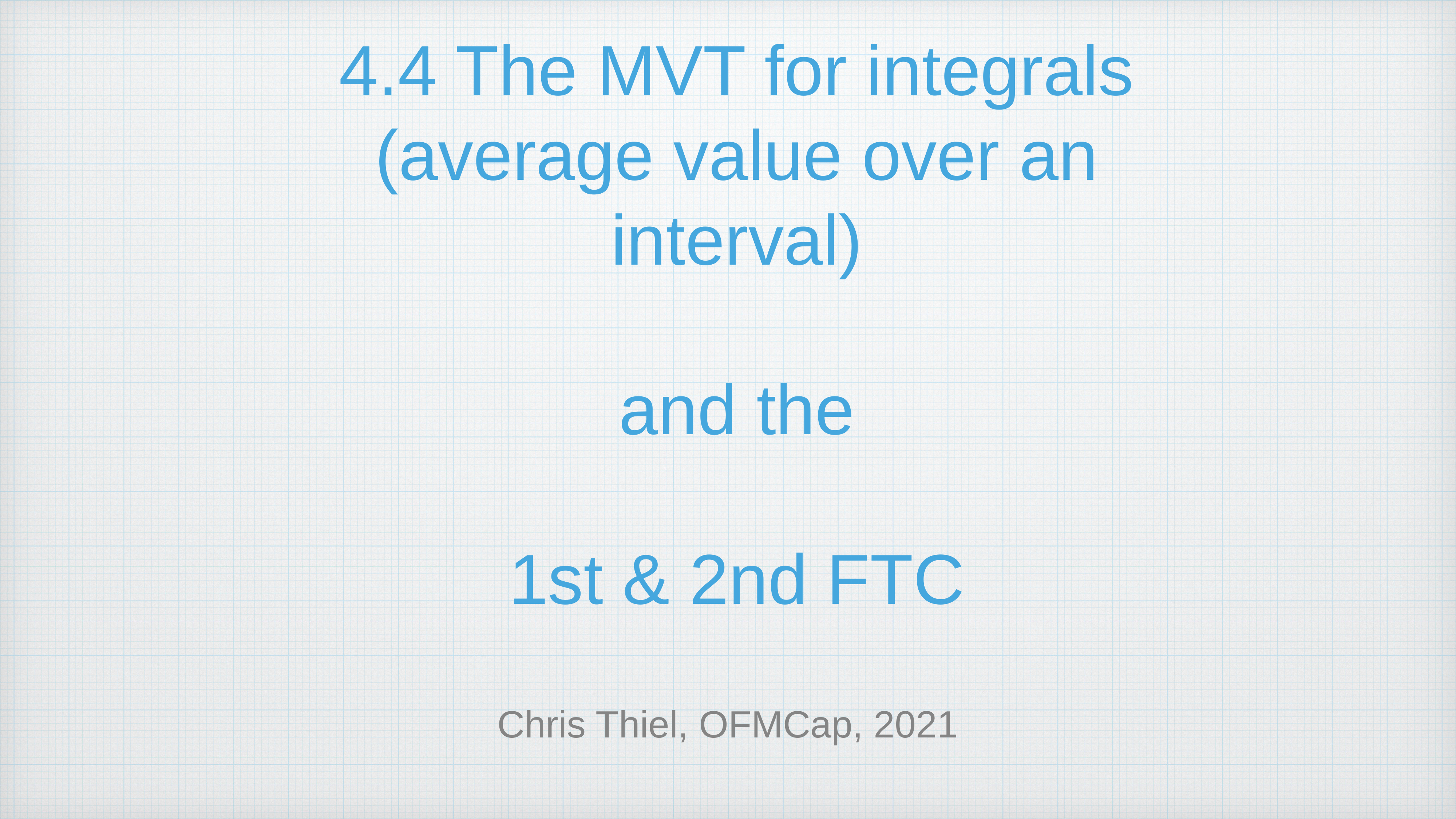

# 4.4 The MVT for integrals
(average value over an interval)

and the

1st & 2nd FTC
Chris Thiel, OFMCap, 2021